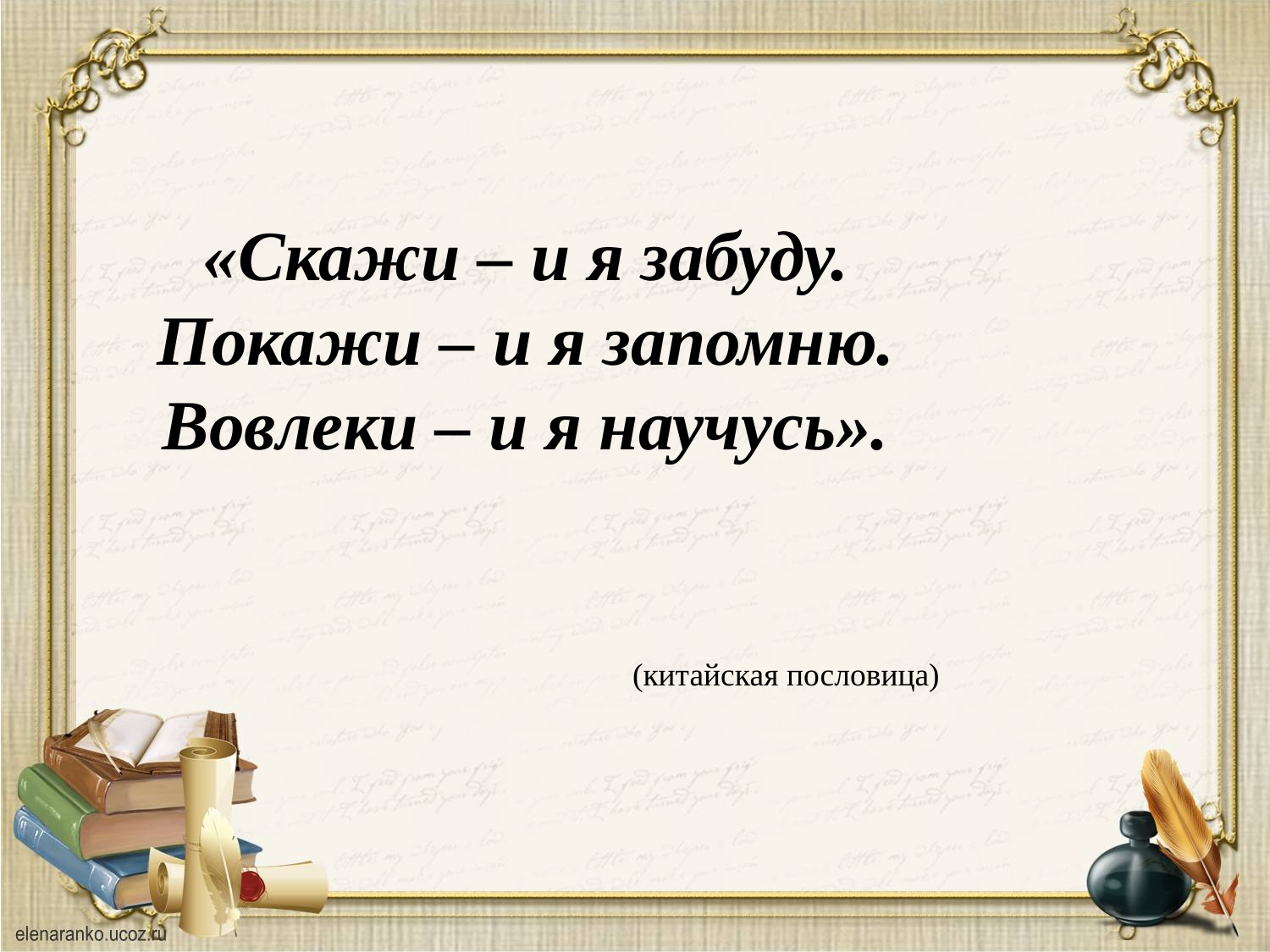

«Скажи – и я забуду. Покажи – и я запомню. Вовлеки – и я научусь».

 (китайская пословица)